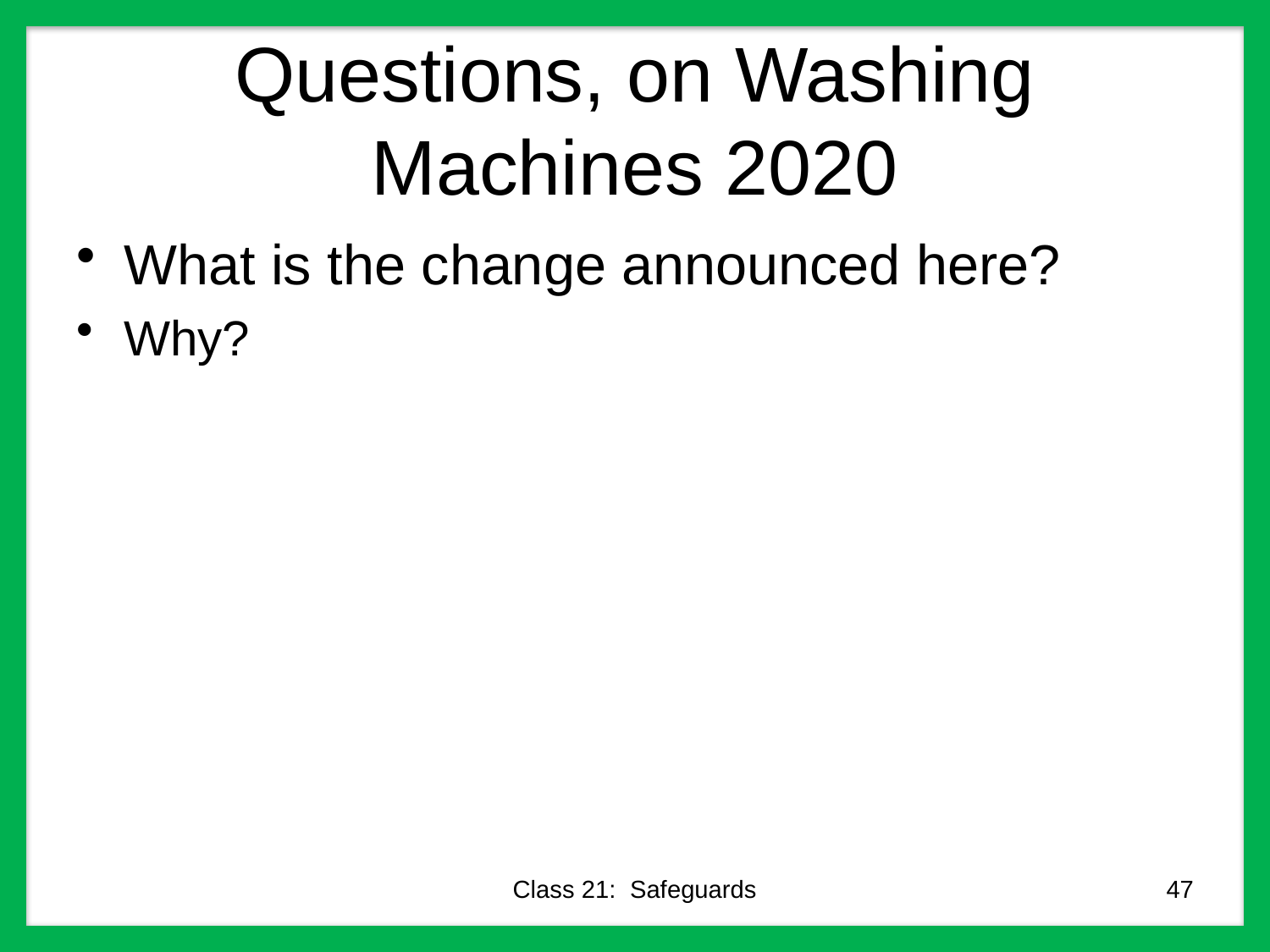

# Questions, on Washing Machines 2020
What is the change announced here?
Why?
Class 21:  Safeguards
47